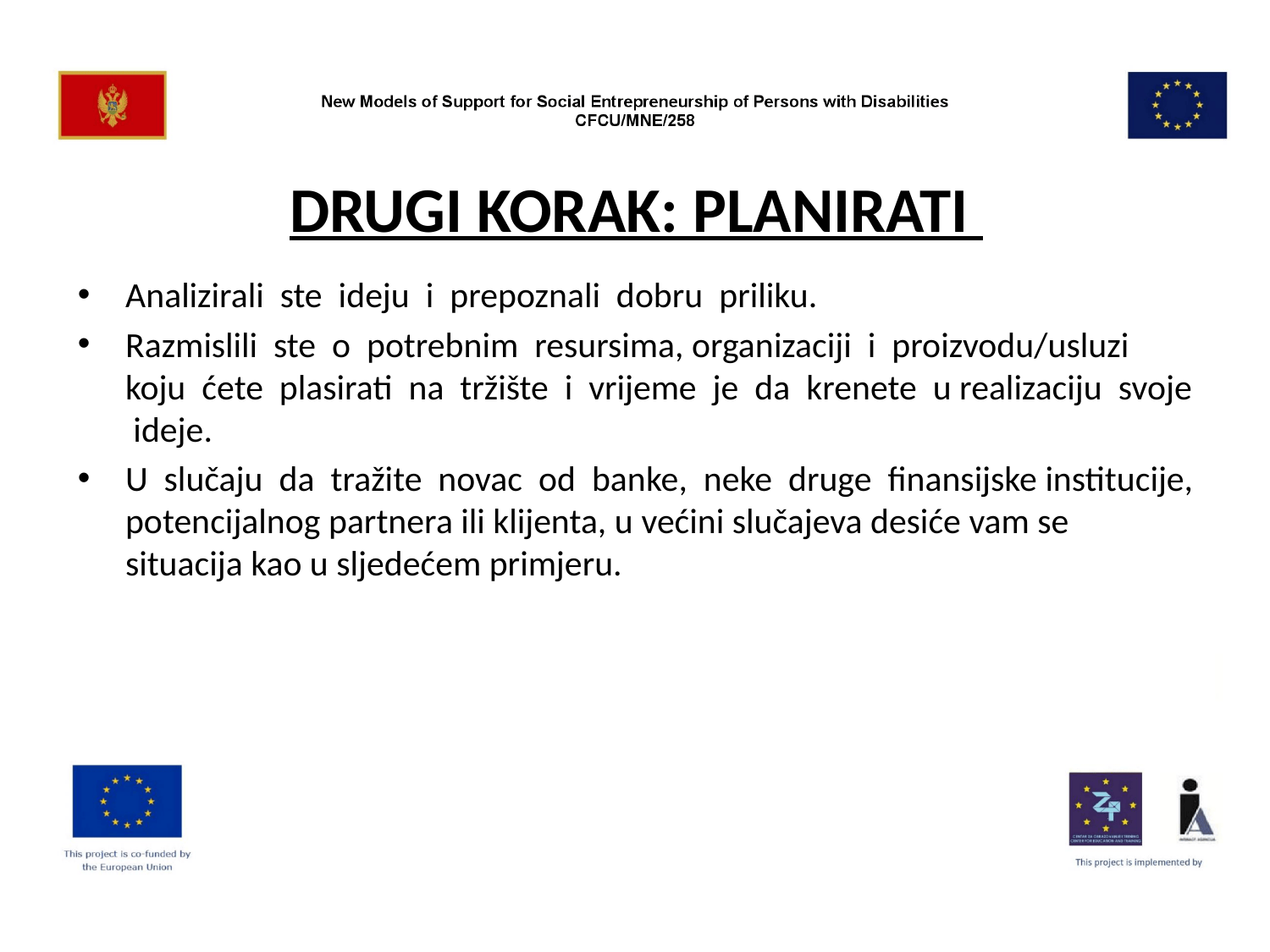

# DRUGI KORAK: PLANIRATI
Analizirali  ste  ideju  i  prepoznali  dobru  priliku.
Razmislili  ste  o  potrebnim  resursima, organizaciji  i  proizvodu/usluzi  koju  ćete  plasirati  na  tržište  i  vrijeme  je  da  krenete  u realizaciju  svoje  ideje.
U  slučaju  da  tražite  novac  od  banke,  neke  druge  finansijske institucije, potencijalnog partnera ili klijenta, u većini slučajeva desiće vam se situacija kao u sljedećem primjeru.